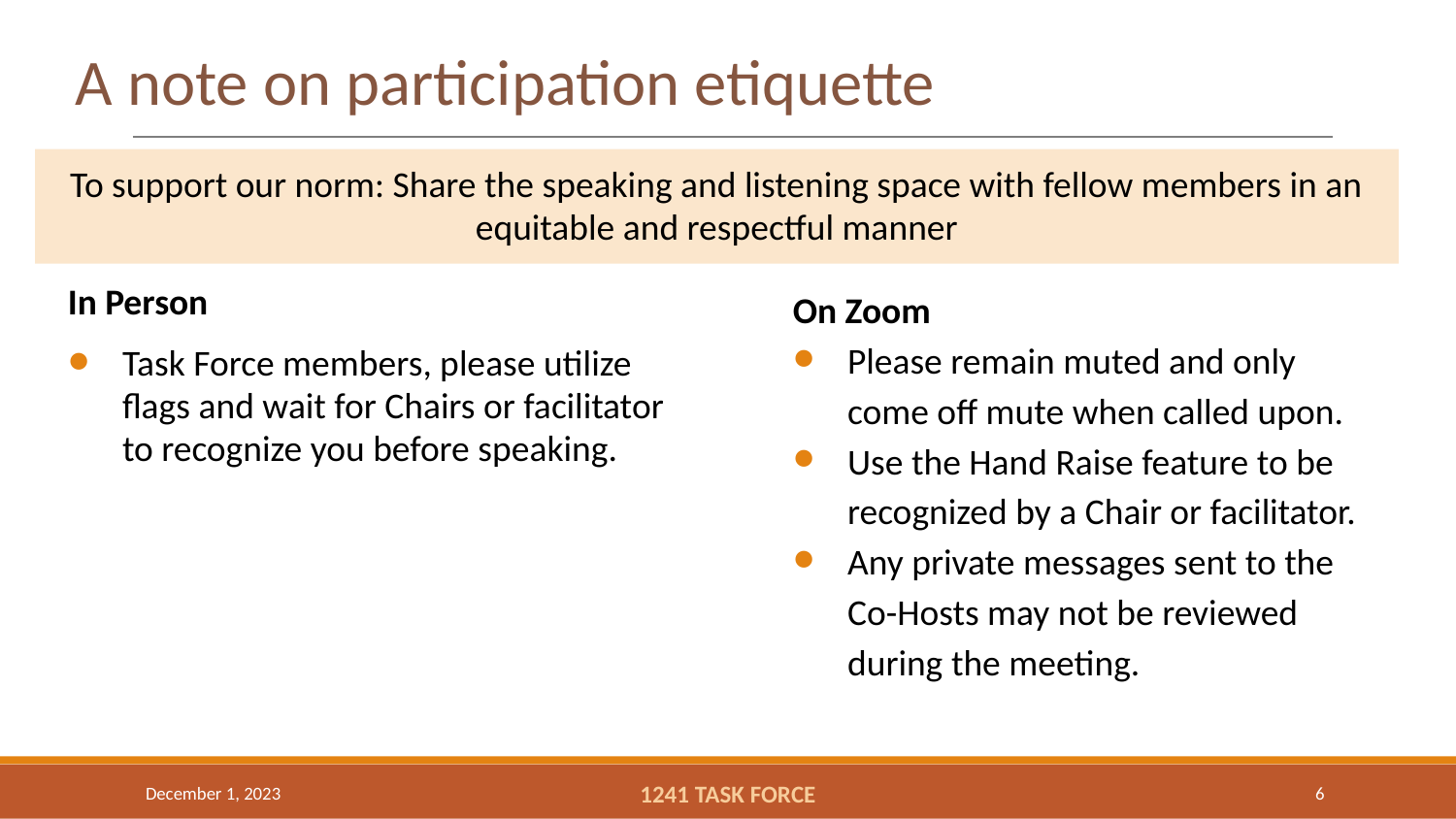

# A note on participation etiquette
To support our norm: Share the speaking and listening space with fellow members in an equitable and respectful manner
In Person
Task Force members, please utilize flags and wait for Chairs or facilitator to recognize you before speaking.
On Zoom
Please remain muted and only come off mute when called upon.
Use the Hand Raise feature to be recognized by a Chair or facilitator.
Any private messages sent to the Co-Hosts may not be reviewed during the meeting.
December 1, 2023
1241 TASK FORCE
6